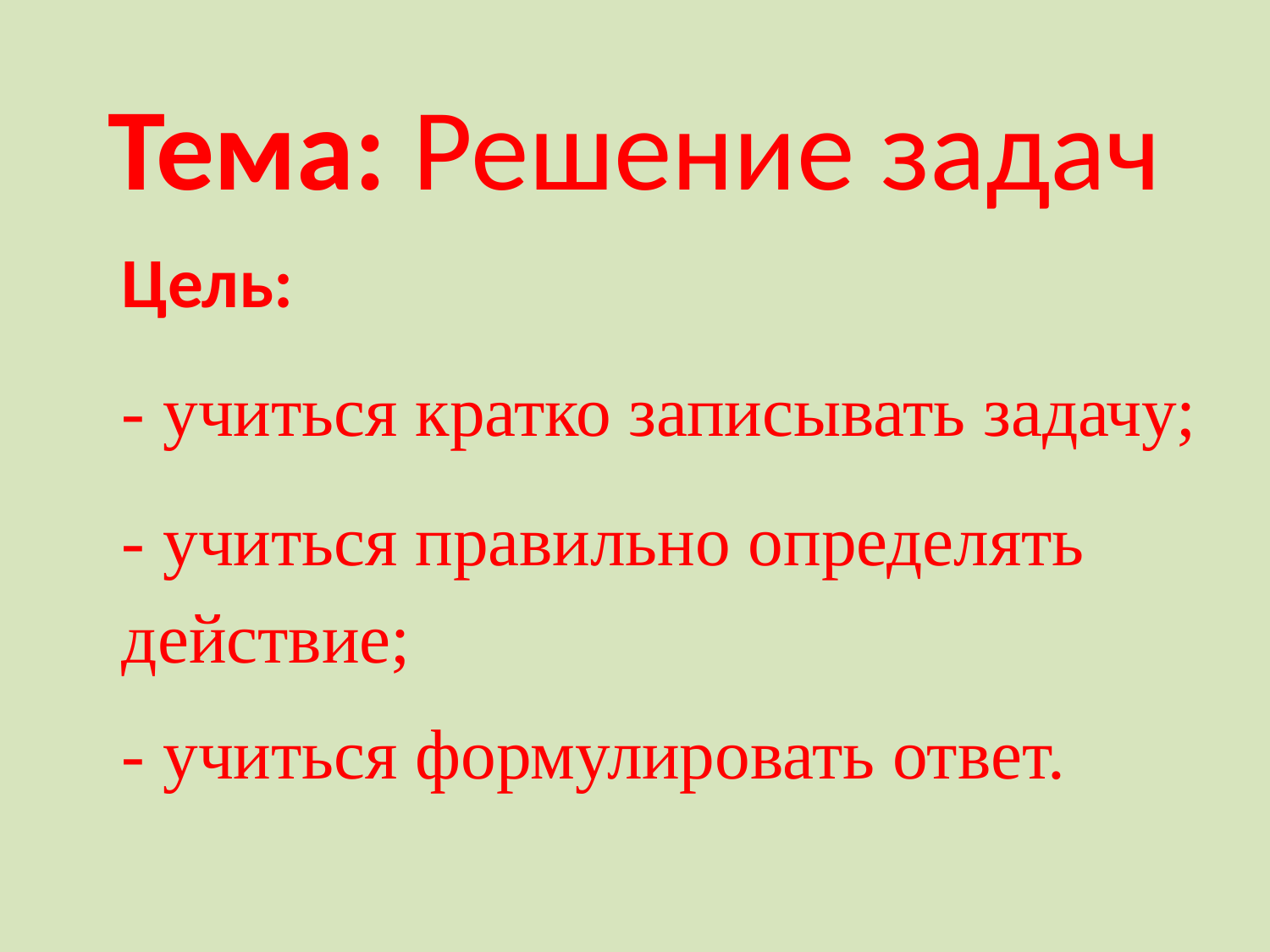

# Тема: Решение задач
Цель:
- учиться кратко записывать задачу;
- учиться правильно определять действие;
- учиться формулировать ответ.